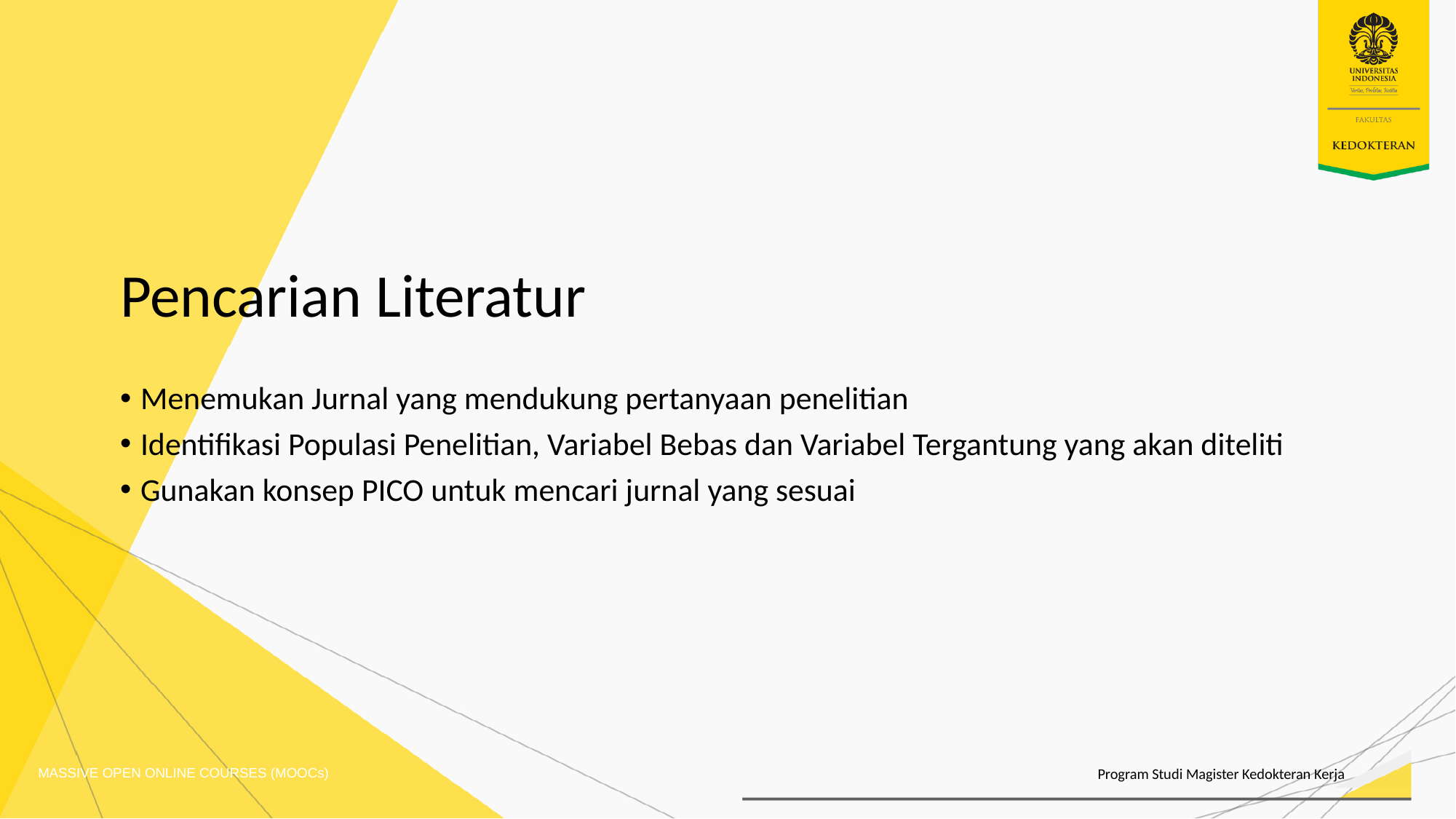

# Pencarian Literatur
Menemukan Jurnal yang mendukung pertanyaan penelitian
Identifikasi Populasi Penelitian, Variabel Bebas dan Variabel Tergantung yang akan diteliti
Gunakan konsep PICO untuk mencari jurnal yang sesuai